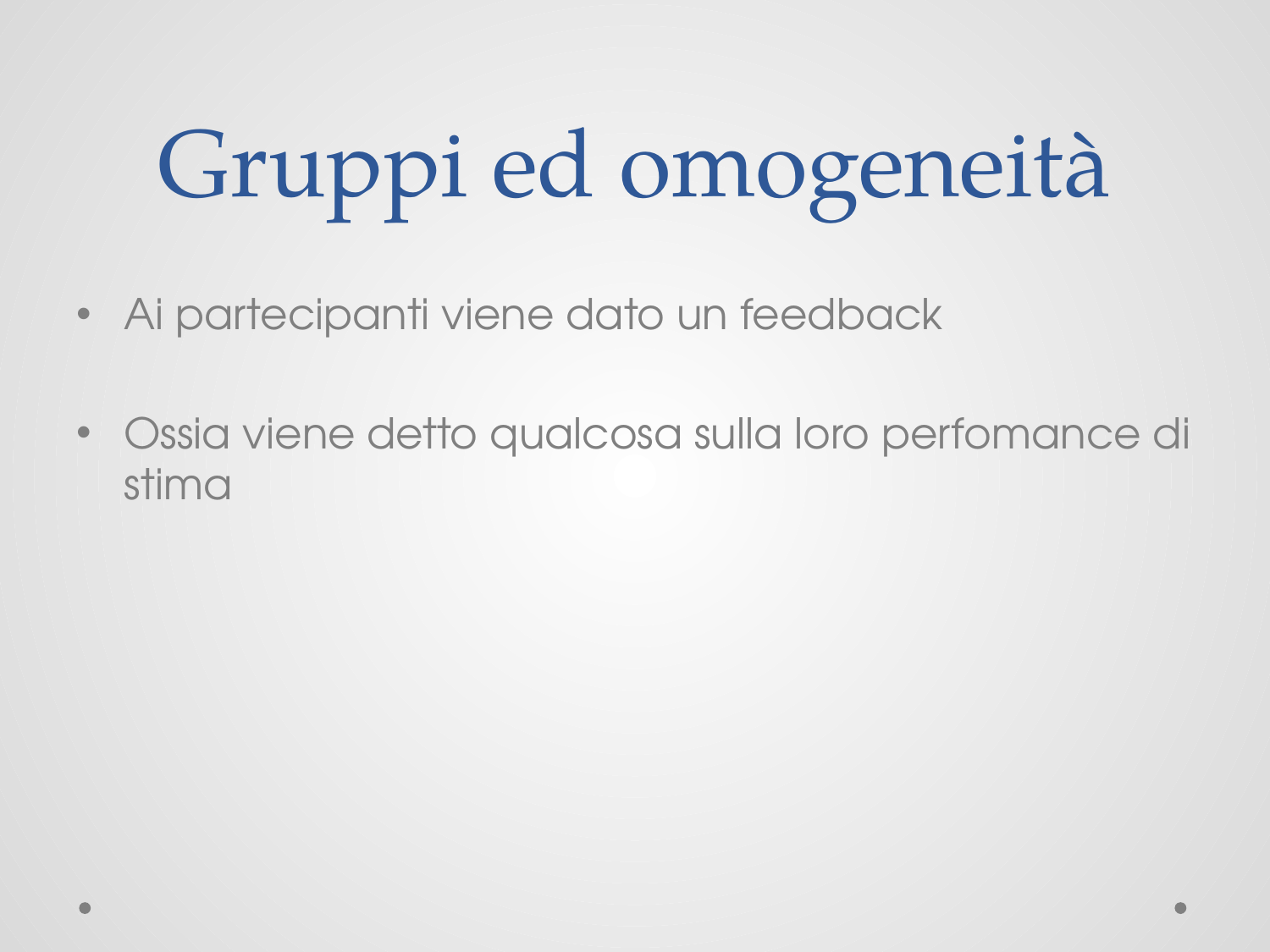

# Gruppi ed omogeneità

Ai partecipanti viene dato un feedback

Ossia viene detto qualcosa sulla loro perfomance di stima